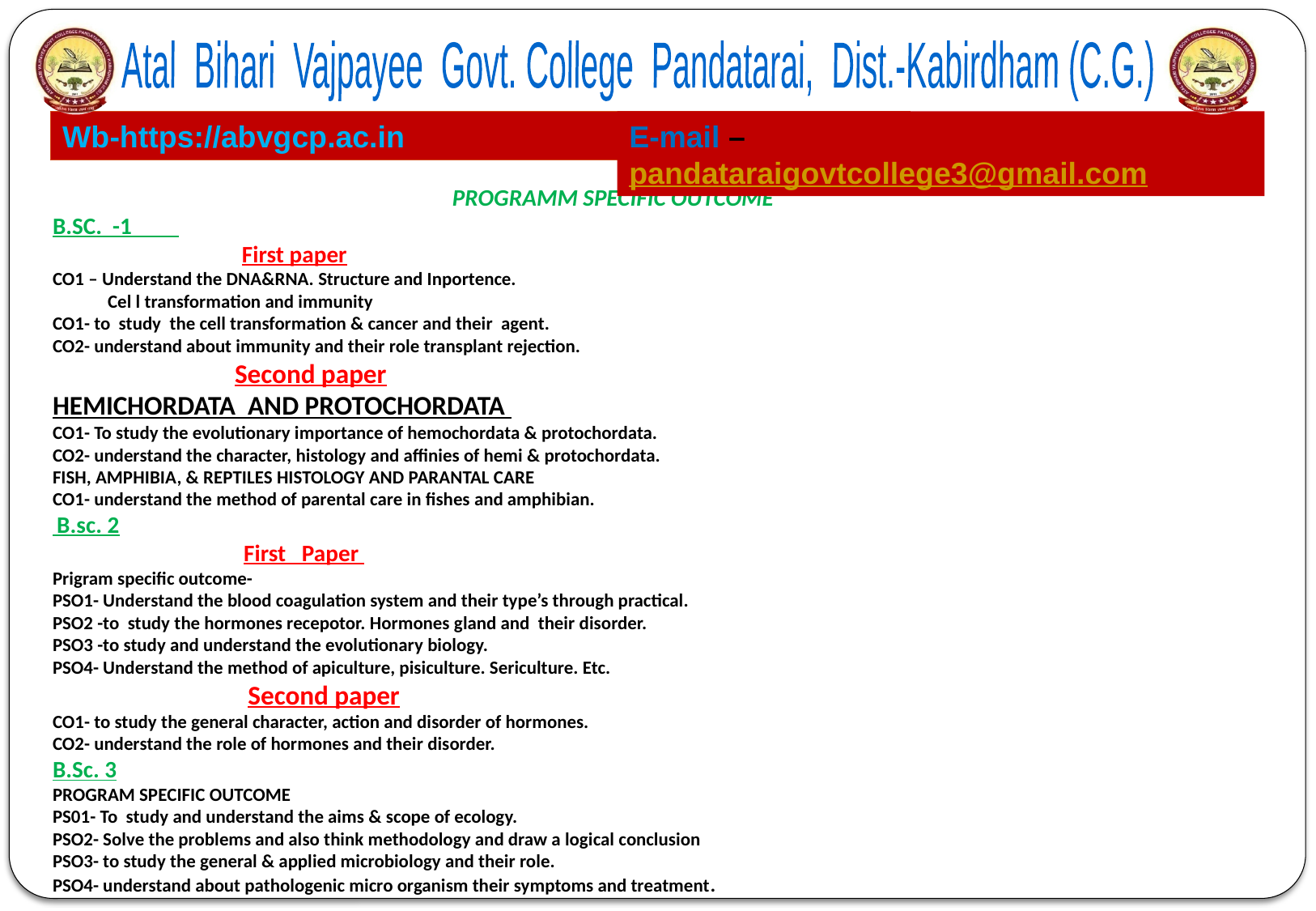

Atal  Bihari  Vajpayee  Govt. College  Pandatarai,  Dist.-Kabirdham (C.G.)
Wb-https://abvgcp.ac.in
E-mail – pandataraigovtcollege3@gmail.com
                                                                            PROGRAMM SPECIFIC OUTCOME
B.SC.  -1
                                    First paper
CO1 – Understand the DNA&RNA. Structure and Inportence.
             Cel l transformation and immunity
CO1- to  study  the cell transformation & cancer and their  agent.
CO2- understand about immunity and their role transplant rejection.
                                          Second paper
HEMICHORDATA  AND PROTOCHORDATA
CO1- To study the evolutionary importance of hemochordata & protochordata.
CO2- understand the character, histology and affinies of hemi & protochordata.
FISH, AMPHIBIA, & REPTILES HISTOLOGY AND PARANTAL CARE
CO1- understand the method of parental care in fishes and amphibian.
 B.sc. 2
                                             First   Paper
Prigram specific outcome-
PSO1- Understand the blood coagulation system and their type’s through practical.
PSO2 -to  study the hormones recepotor. Hormones gland and  their disorder.
PSO3 -to study and understand the evolutionary biology.
PSO4- Understand the method of apiculture, pisiculture. Sericulture. Etc.
                                              Second paper
CO1- to study the general character, action and disorder of hormones.
CO2- understand the role of hormones and their disorder.
B.Sc. 3
PROGRAM SPECIFIC OUTCOME
PS01- To  study and understand the aims & scope of ecology.
PSO2- Solve the problems and also think methodology and draw a logical conclusion
PSO3- to study the general & applied microbiology and their role.
PSO4- understand about pathologenic micro organism their symptoms and treatment.